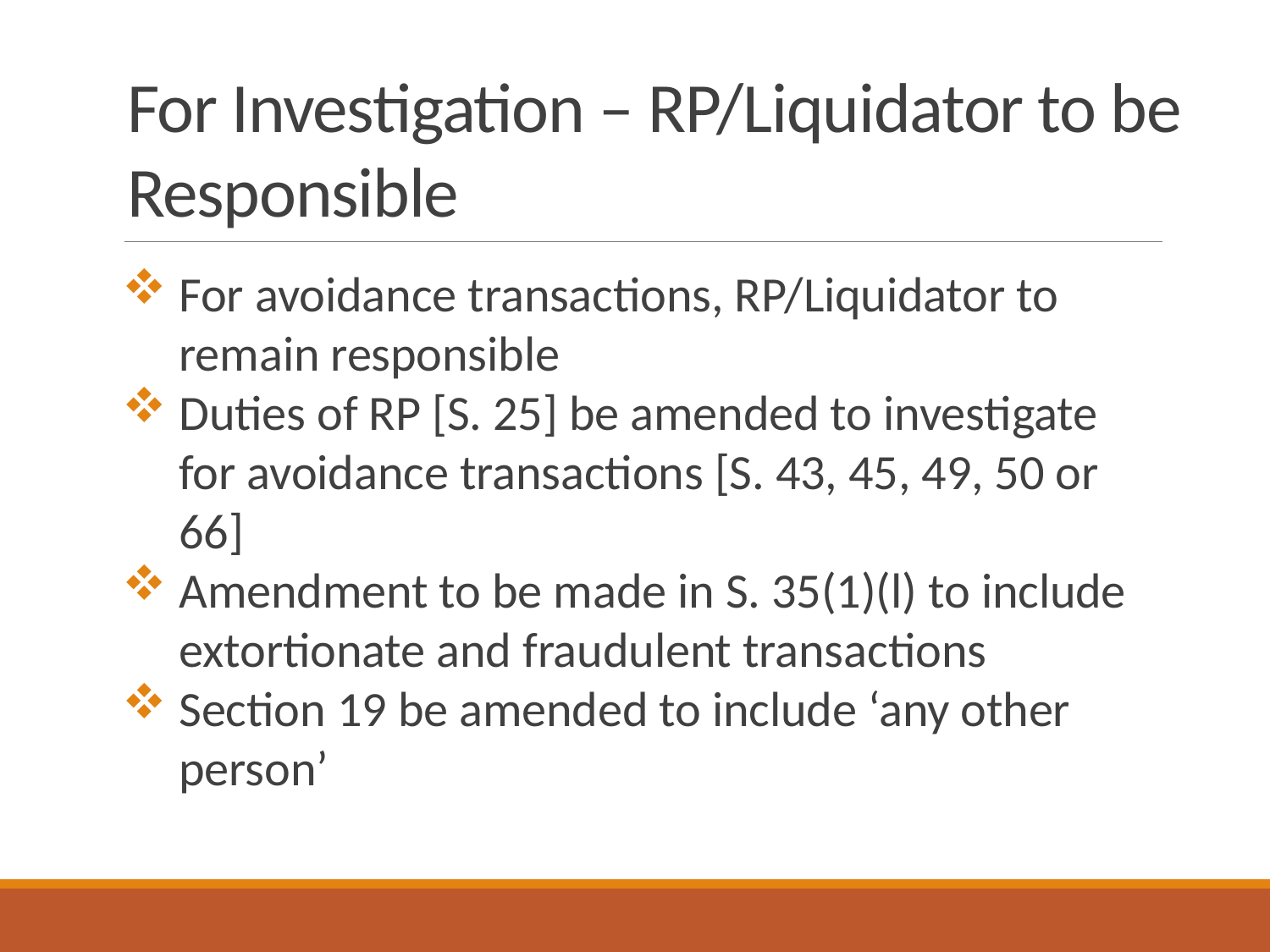

# For Investigation – RP/Liquidator to be Responsible
For avoidance transactions, RP/Liquidator to remain responsible
Duties of RP [S. 25] be amended to investigate for avoidance transactions [S. 43, 45, 49, 50 or 66]
Amendment to be made in S. 35(1)(l) to include extortionate and fraudulent transactions
Section 19 be amended to include ‘any other person’